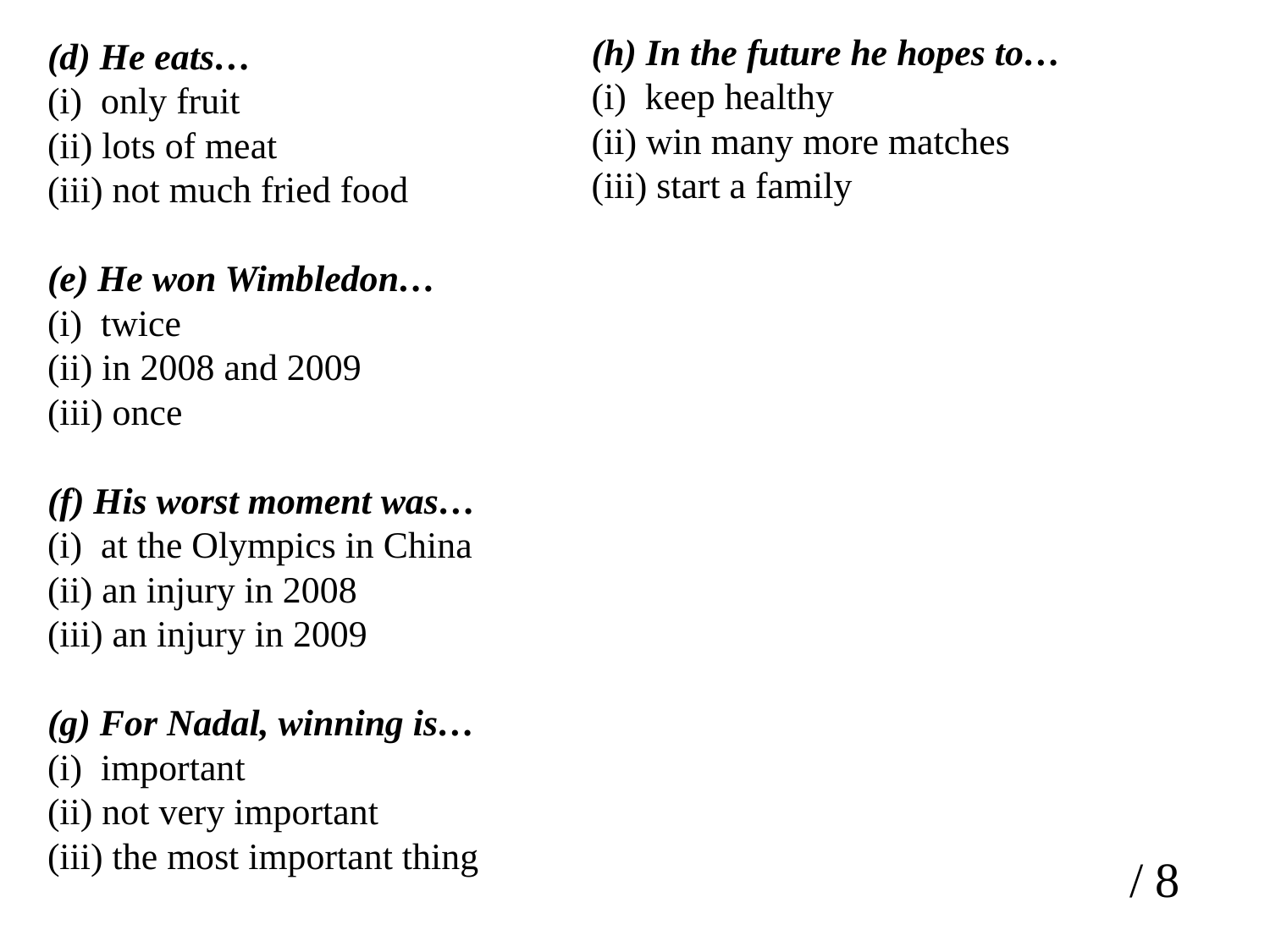

(h) In the future he hopes to…
(i)  keep healthy
(ii) win many more matches
(iii) start a family

(d) He eats…
(i)  only fruit
(ii) lots of meat
(iii) not much fried food

(e) He won Wimbledon…
(i)  twice
(ii) in 2008 and 2009
(iii) once

(f) His worst moment was…
(i)  at the Olympics in China
(ii) an injury in 2008
(iii) an injury in 2009
(g) For Nadal, winning is…
(i)  important
(ii) not very important
(iii) the most important thing

 / 8